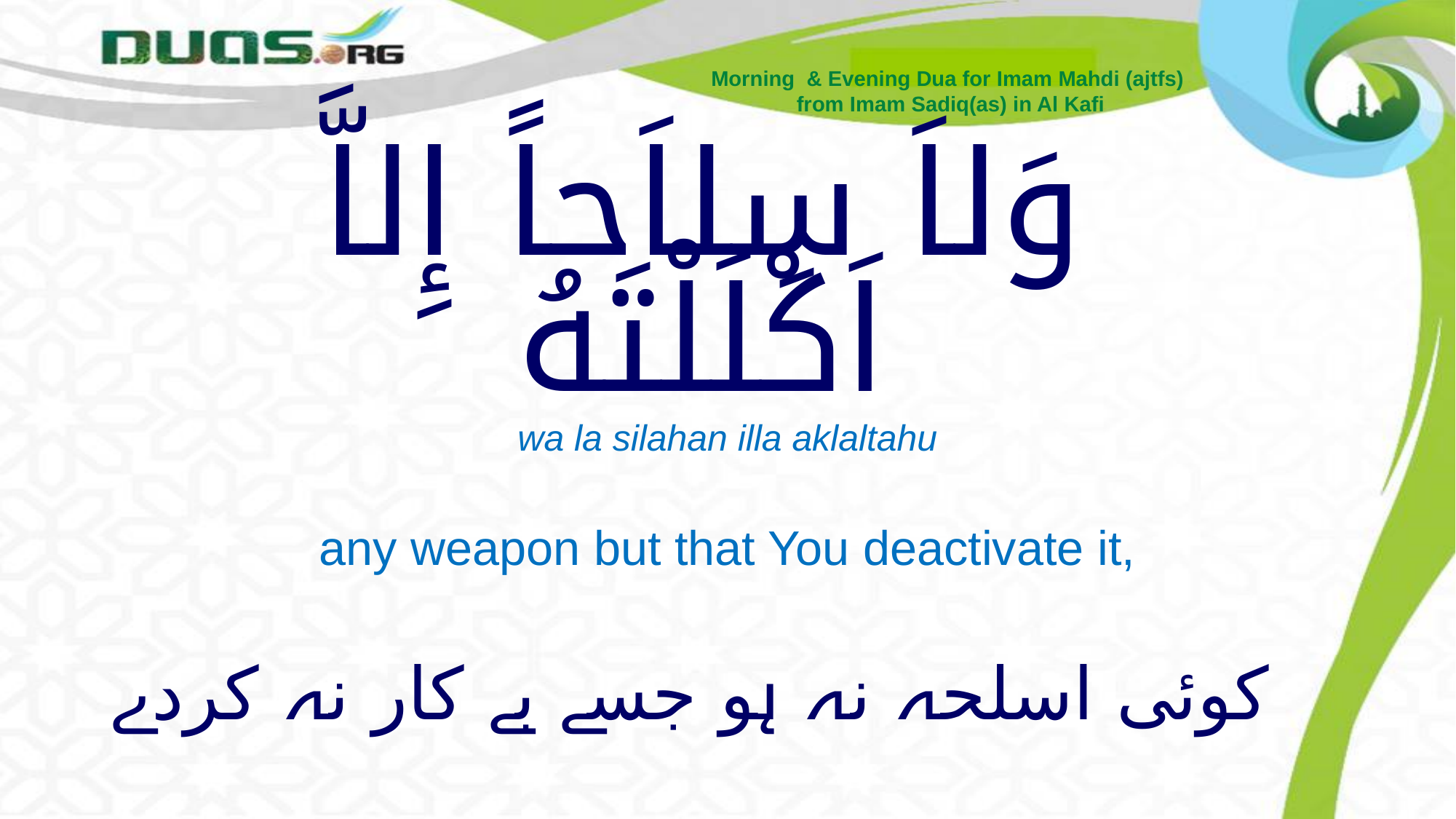

Morning  & Evening Dua for Imam Mahdi (ajtfs)
from Imam Sadiq(as) in Al Kafi
# وَلاَ سِلاَحاً إِلاَّ اَكْلَلْتَهُ

wa la silahan illa aklaltahu

any weapon but that You deactivate it,
کوئی اسلحہ نہ ہو جسے بے کار نہ کردے